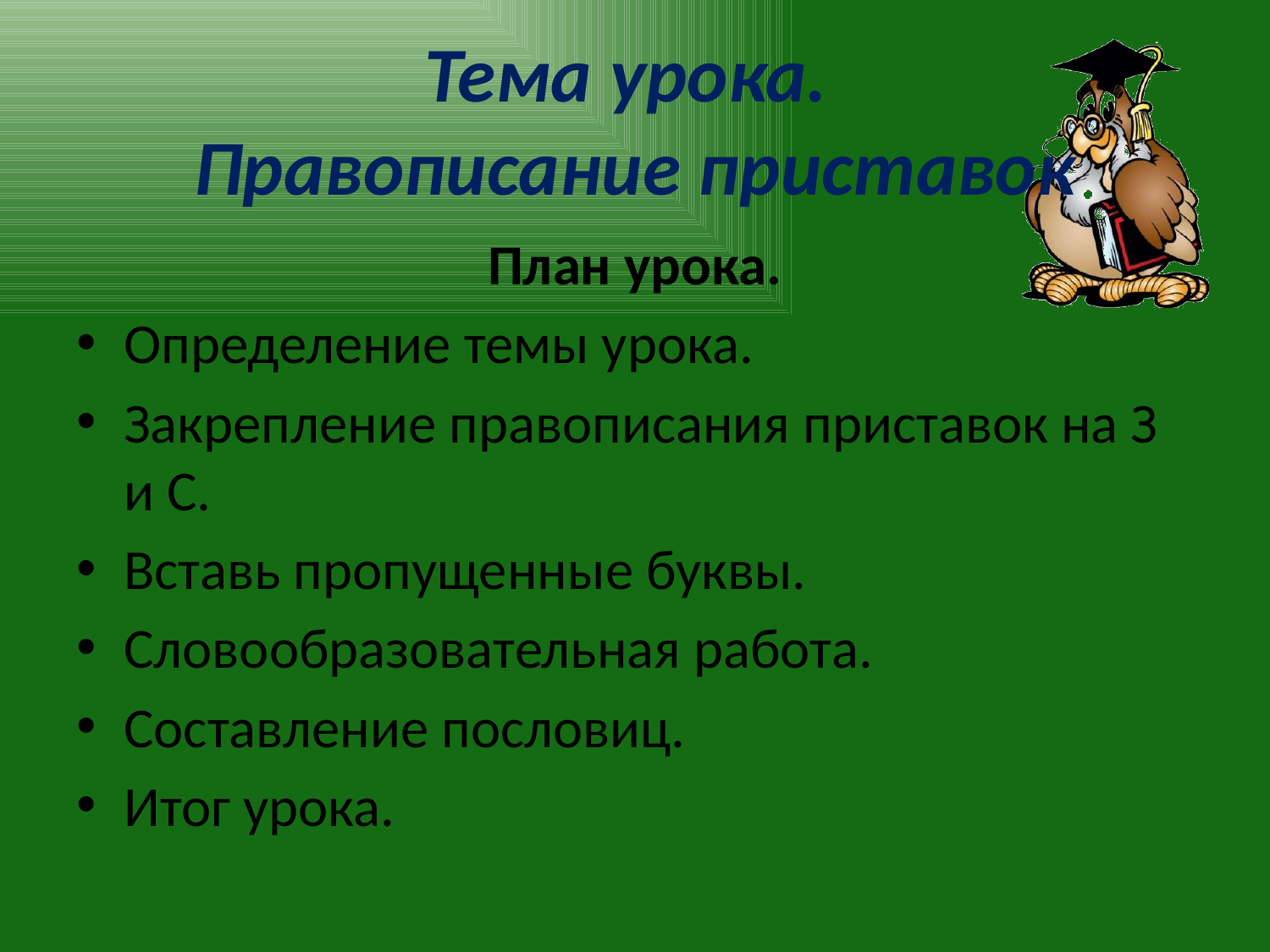

# Тема урока. Правописание приставок
План урока.
Определение темы урока.
Закрепление правописания приставок на З и С.
Вставь пропущенные буквы.
Словообразовательная работа.
Составление пословиц.
Итог урока.